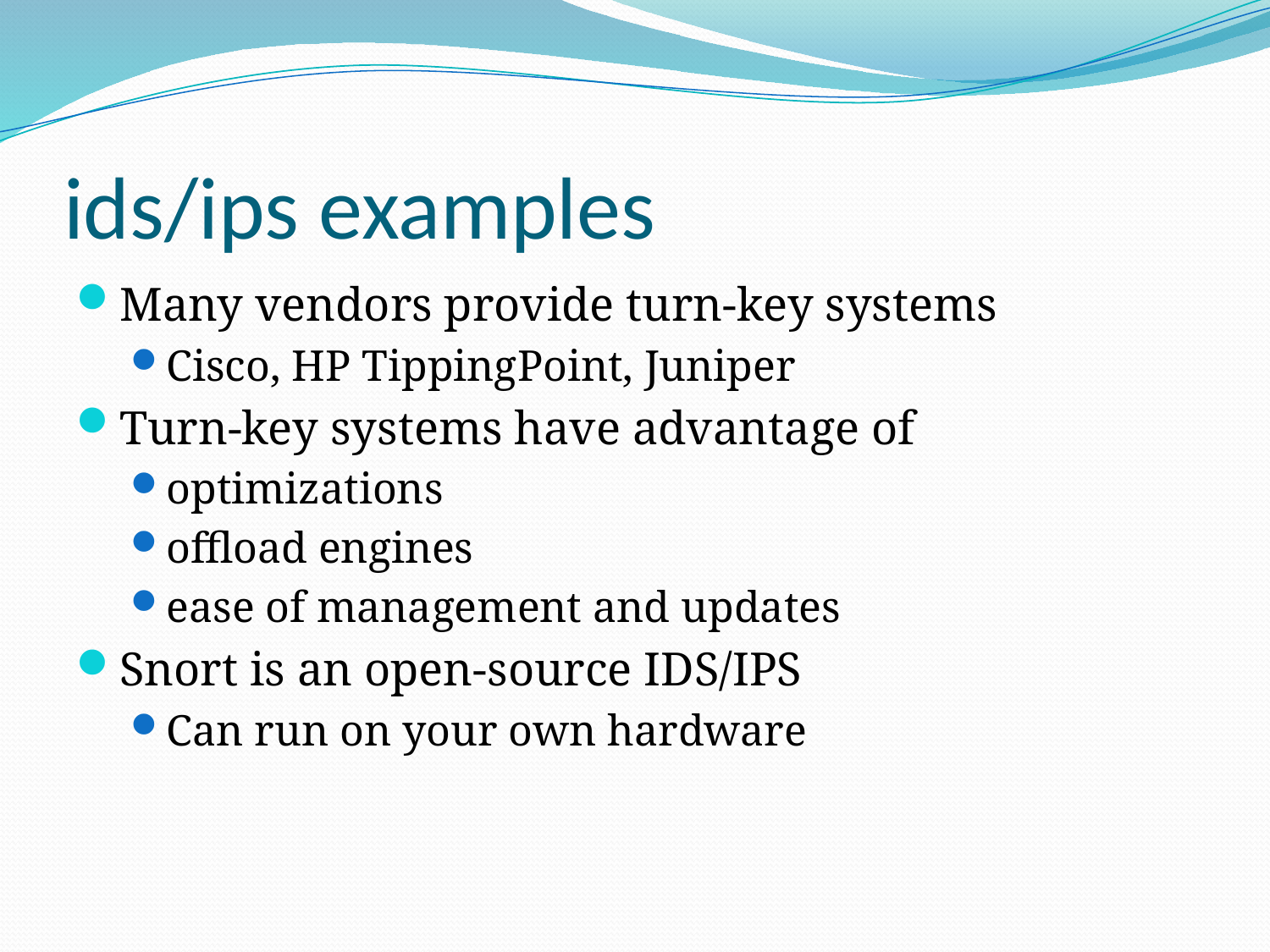

# ids/ips examples
Many vendors provide turn-key systems
Cisco, HP TippingPoint, Juniper
Turn-key systems have advantage of
optimizations
offload engines
ease of management and updates
Snort is an open-source IDS/IPS
Can run on your own hardware